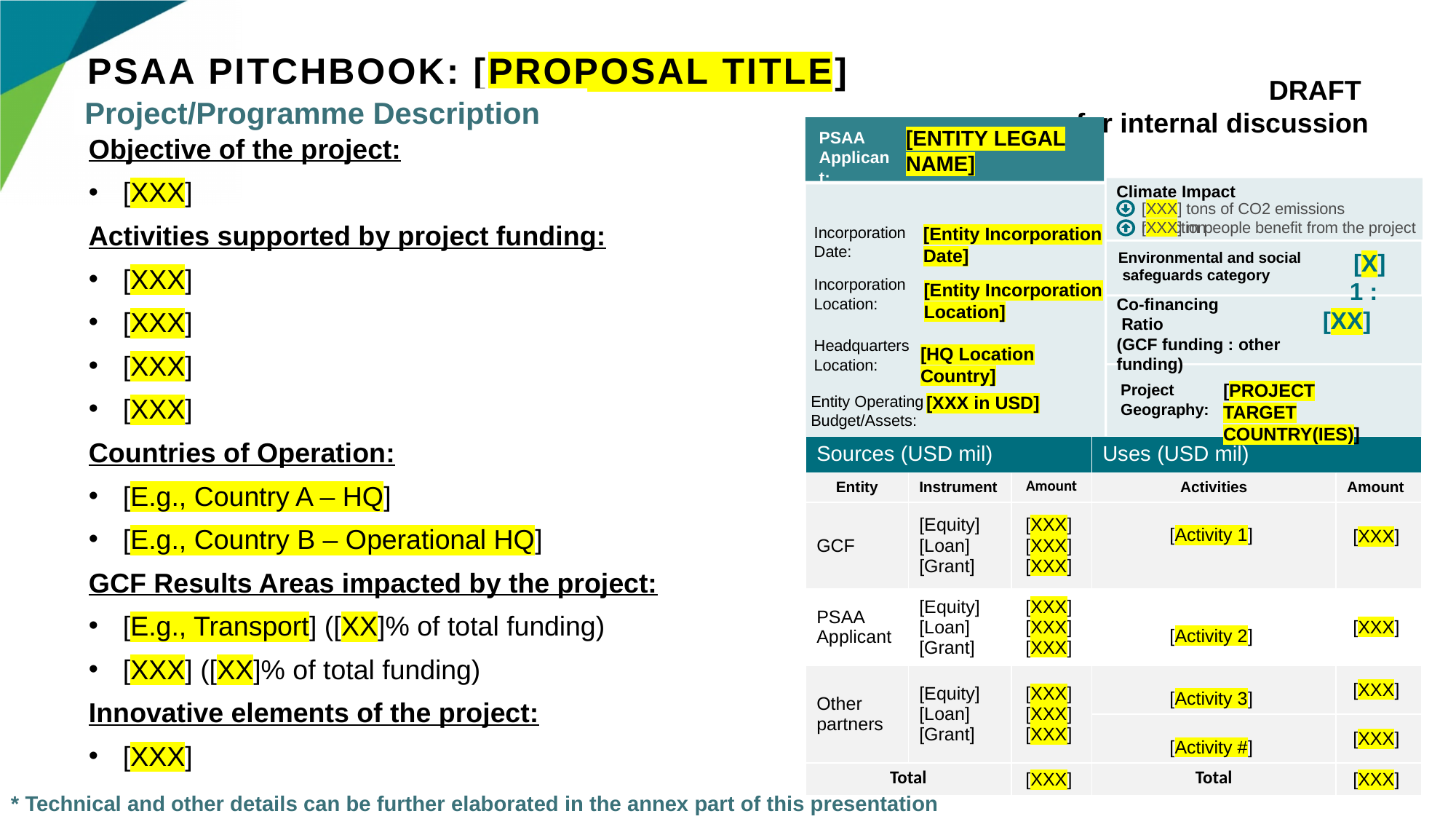

PSAA Pitchbook: [Proposal title]
Project/Programme Description

[ENTITY LEGAL NAME]
PSAA Applicant:

[PROJECT TARGET COUNTRY(IES)]
Project
Geography:
Objective of the project:
[XXX]
Activities supported by project funding:
[XXX]
[XXX]
[XXX]
[XXX]
Countries of Operation:
[E.g., Country A – HQ]
[E.g., Country B – Operational HQ]
GCF Results Areas impacted by the project:
[E.g., Transport] ([XX]% of total funding)
[XXX] ([XX]% of total funding)
Innovative elements of the project:
[XXX]

Climate Impact
[XXX] tons of CO2 emissions reduction

[XXX] m people benefit from the project

Incorporation
Date:
[Entity Incorporation Date]

Environmental and social
 safeguards category

             [X]
Incorporation
Location:
[Entity Incorporation Location]
Co-financing
 Ratio
(GCF funding : other funding)

                1 : [XX]
Headquarters Location:
[HQ Location Country]

[XXX in USD]
Entity Operating Budget/Assets:
| Sources (USD mil) |  |  | Uses (USD mil) |  |
| --- | --- | --- | --- | --- |
| Entity | Instrument | Amount | Activities | Amount |
| GCF | [Equity] [Loan] [Grant] | [XXX] [XXX] [XXX] | [Activity 1] | [XXX] |
| PSAA Applicant | [Equity] [Loan] [Grant] | [XXX] [XXX] [XXX] | [Activity 2] | [XXX] |
| Other partners | [Equity] [Loan] [Grant] | [XXX] [XXX] [XXX] | [Activity 3] | [XXX] |
|  |  |  | [Activity #] | [XXX] |
| Total |  | [XXX] | Total | [XXX] |
* Technical and other details can be further elaborated in the annex part of this presentation